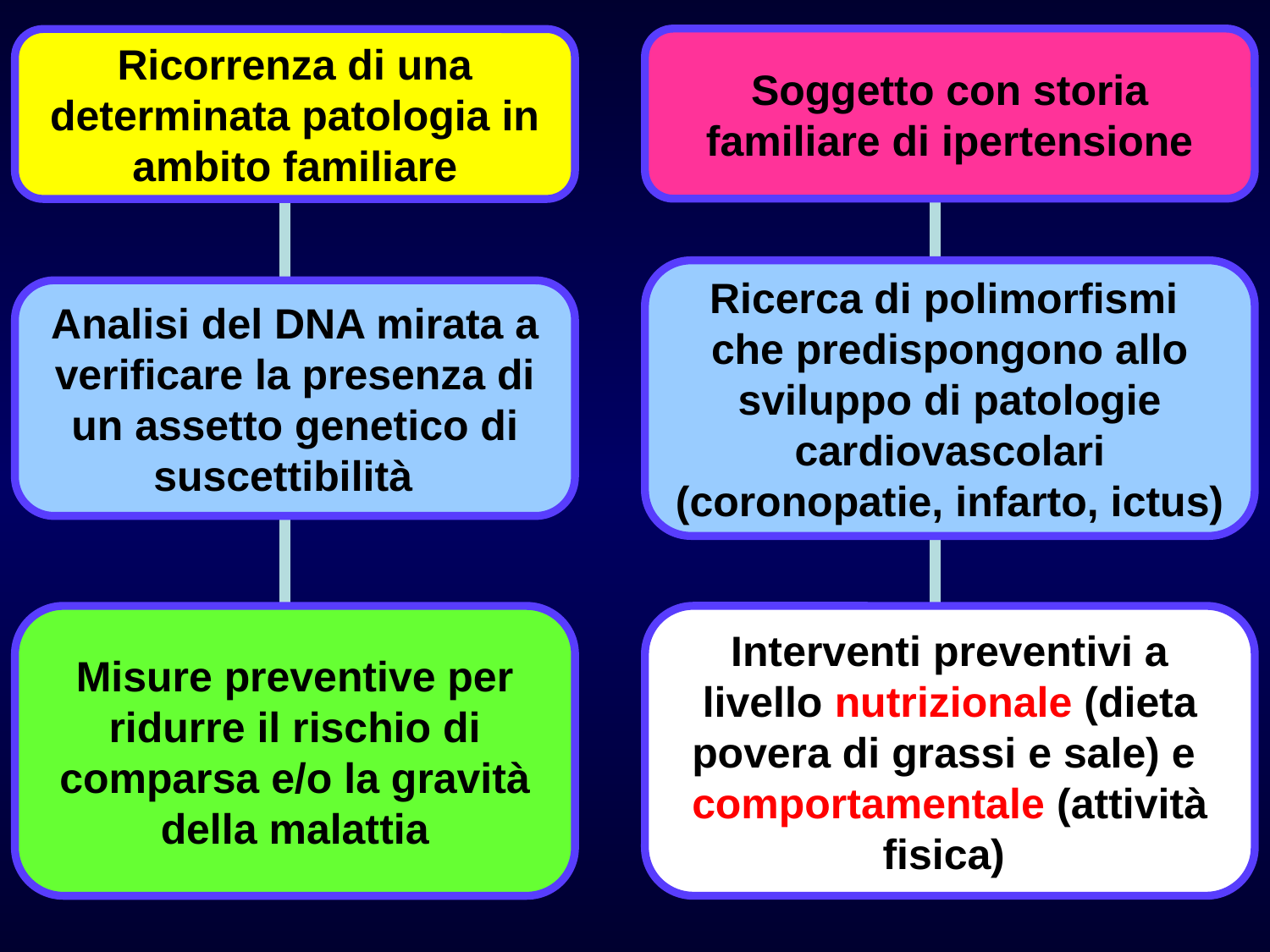

Soggetto con storia familiare di ipertensione
Ricorrenza di una determinata patologia in ambito familiare
Ricerca di polimorfismi  che predispongono allo sviluppo di patologie cardiovascolari (coronopatie, infarto, ictus)
Analisi del DNA mirata a verificare la presenza di un assetto genetico di suscettibilità
Interventi preventivi a livello nutrizionale (dieta povera di grassi e sale) e  comportamentale (attività fisica)
Misure preventive per ridurre il rischio di comparsa e/o la gravità della malattia